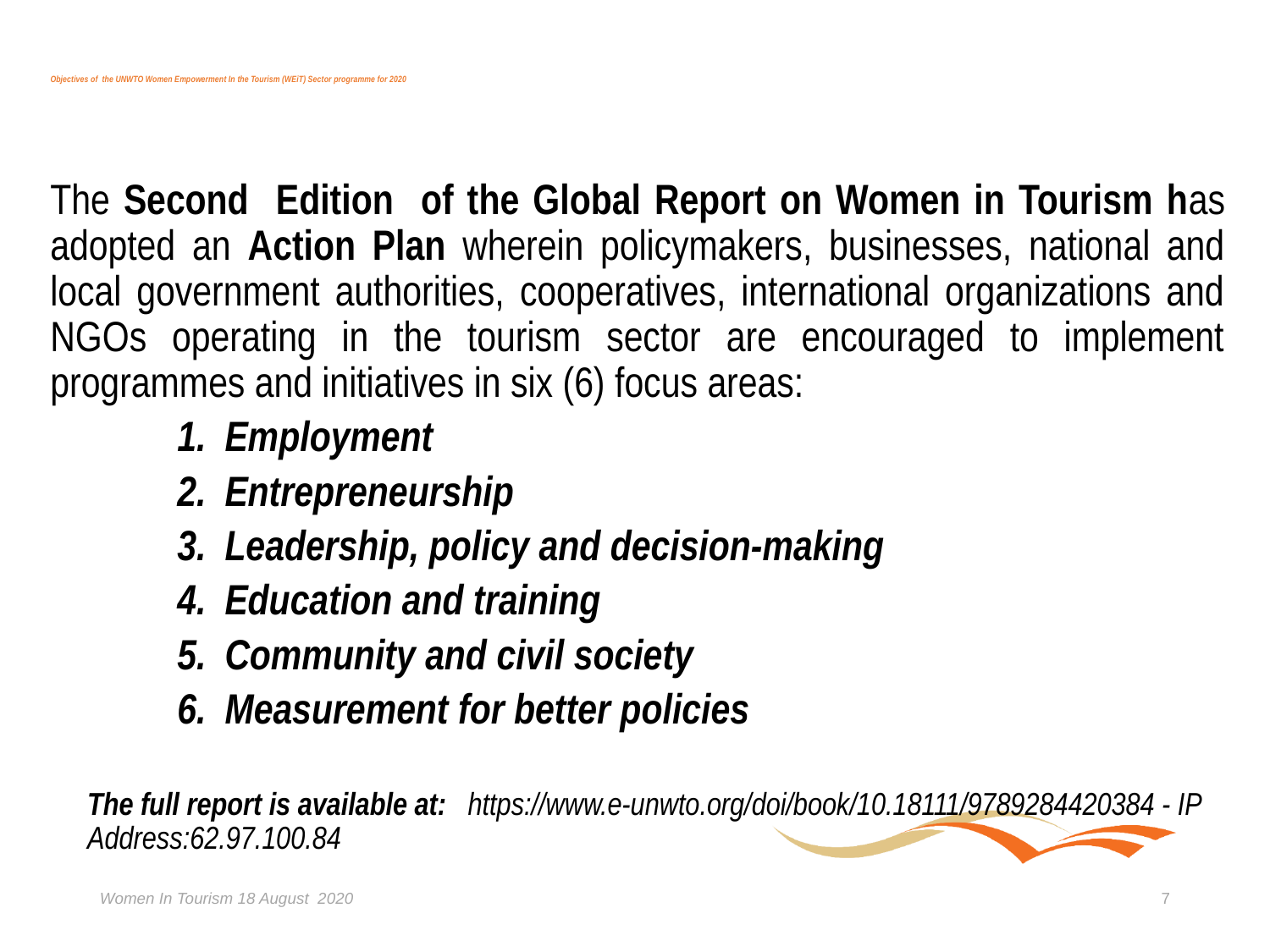

# Objectives of  the UNWTO Women Empowerment In the Tourism (WEiT) Sector programme for 2020
The Second  Edition  of the Global Report on Women in Tourism has adopted an Action Plan wherein policymakers, businesses, national and local government authorities, cooperatives, international organizations and NGOs operating in the tourism sector are encouraged to implement programmes and initiatives in six (6) focus areas:
Employment
Entrepreneurship
Leadership, policy and decision-making
Education and training
Community and civil society
Measurement for better policies

The full report is available at:   https://www.e-unwto.org/doi/book/10.18111/9789284420384 - IP Address:62.97.100.84
Women In Tourism 18 August  2020
7